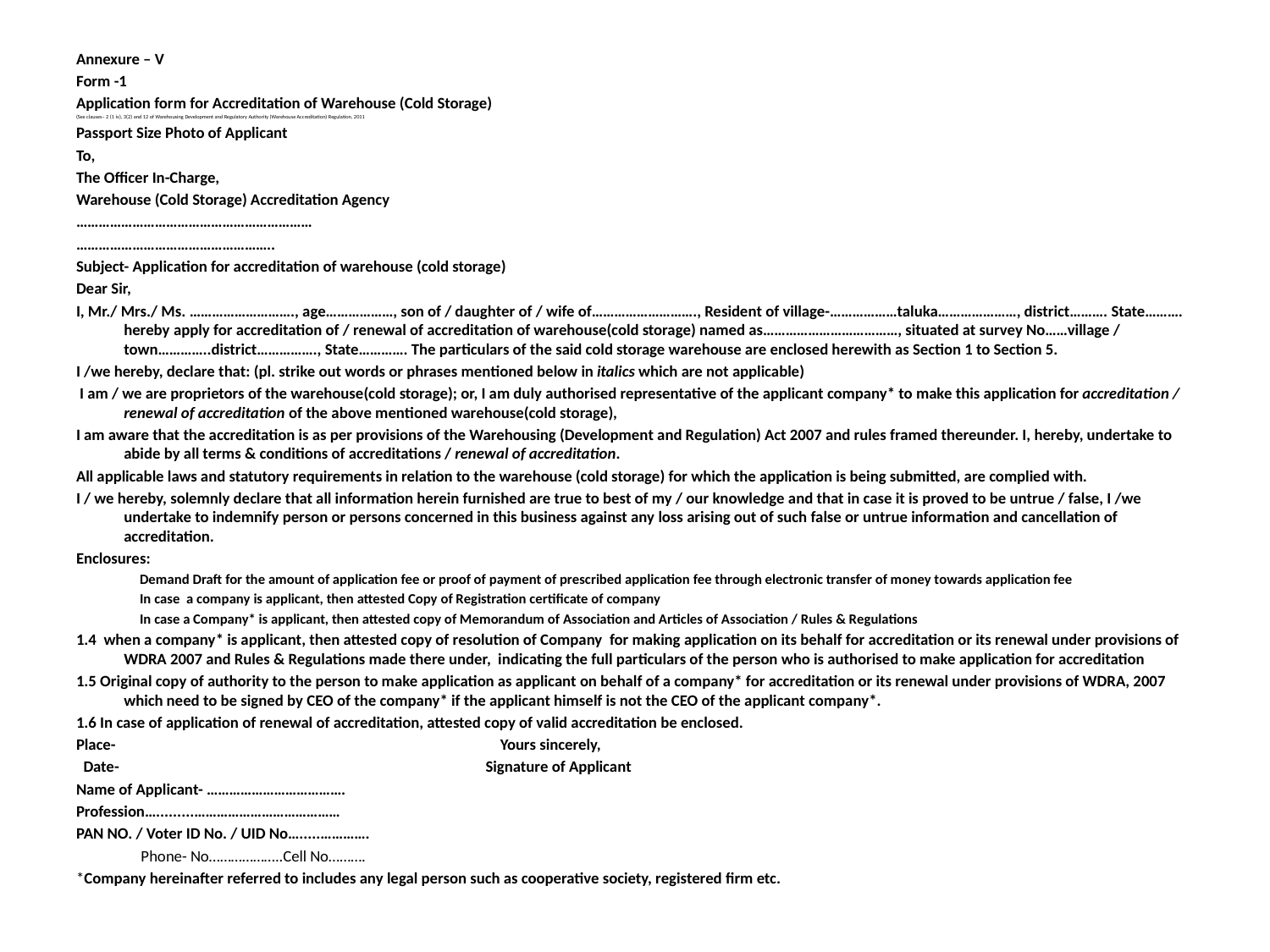

Annexure – V
Form -1
Application form for Accreditation of Warehouse (Cold Storage)
(See clauses– 2 (1 iv), 3(2) and 12 of Warehousing Development and Regulatory Authority (Warehouse Accreditation) Regulation, 2011
Passport Size Photo of Applicant
To,
The Officer In-Charge,
Warehouse (Cold Storage) Accreditation Agency
………………………………………………………
……………………………………………..
Subject- Application for accreditation of warehouse (cold storage)
Dear Sir,
I, Mr./ Mrs./ Ms. ………………………., age………………, son of / daughter of / wife of………………………., Resident of village-………………taluka…………………, district………. State………. hereby apply for accreditation of / renewal of accreditation of warehouse(cold storage) named as………………………………, situated at survey No……village / town…………..district……………., State…………. The particulars of the said cold storage warehouse are enclosed herewith as Section 1 to Section 5.
I /we hereby, declare that: (pl. strike out words or phrases mentioned below in italics which are not applicable)
 I am / we are proprietors of the warehouse(cold storage); or, I am duly authorised representative of the applicant company* to make this application for accreditation / renewal of accreditation of the above mentioned warehouse(cold storage),
I am aware that the accreditation is as per provisions of the Warehousing (Development and Regulation) Act 2007 and rules framed thereunder. I, hereby, undertake to abide by all terms & conditions of accreditations / renewal of accreditation.
All applicable laws and statutory requirements in relation to the warehouse (cold storage) for which the application is being submitted, are complied with.
I / we hereby, solemnly declare that all information herein furnished are true to best of my / our knowledge and that in case it is proved to be untrue / false, I /we undertake to indemnify person or persons concerned in this business against any loss arising out of such false or untrue information and cancellation of accreditation.
Enclosures:
Demand Draft for the amount of application fee or proof of payment of prescribed application fee through electronic transfer of money towards application fee
In case  a company is applicant, then attested Copy of Registration certificate of company
In case a Company* is applicant, then attested copy of Memorandum of Association and Articles of Association / Rules & Regulations
1.4  when a company* is applicant, then attested copy of resolution of Company  for making application on its behalf for accreditation or its renewal under provisions of WDRA 2007 and Rules & Regulations made there under,  indicating the full particulars of the person who is authorised to make application for accreditation
1.5 Original copy of authority to the person to make application as applicant on behalf of a company* for accreditation or its renewal under provisions of WDRA, 2007 which need to be signed by CEO of the company* if the applicant himself is not the CEO of the applicant company*.
1.6 In case of application of renewal of accreditation, attested copy of valid accreditation be enclosed.
Place-                                                                                                           Yours sincerely,
  Date-                                                                                                      Signature of Applicant
Name of Applicant- ……………………………….
Profession….........…………………………………
PAN NO. / Voter ID No. / UID No….....………….
                  Phone- No………………..Cell No……….
*Company hereinafter referred to includes any legal person such as cooperative society, registered firm etc.